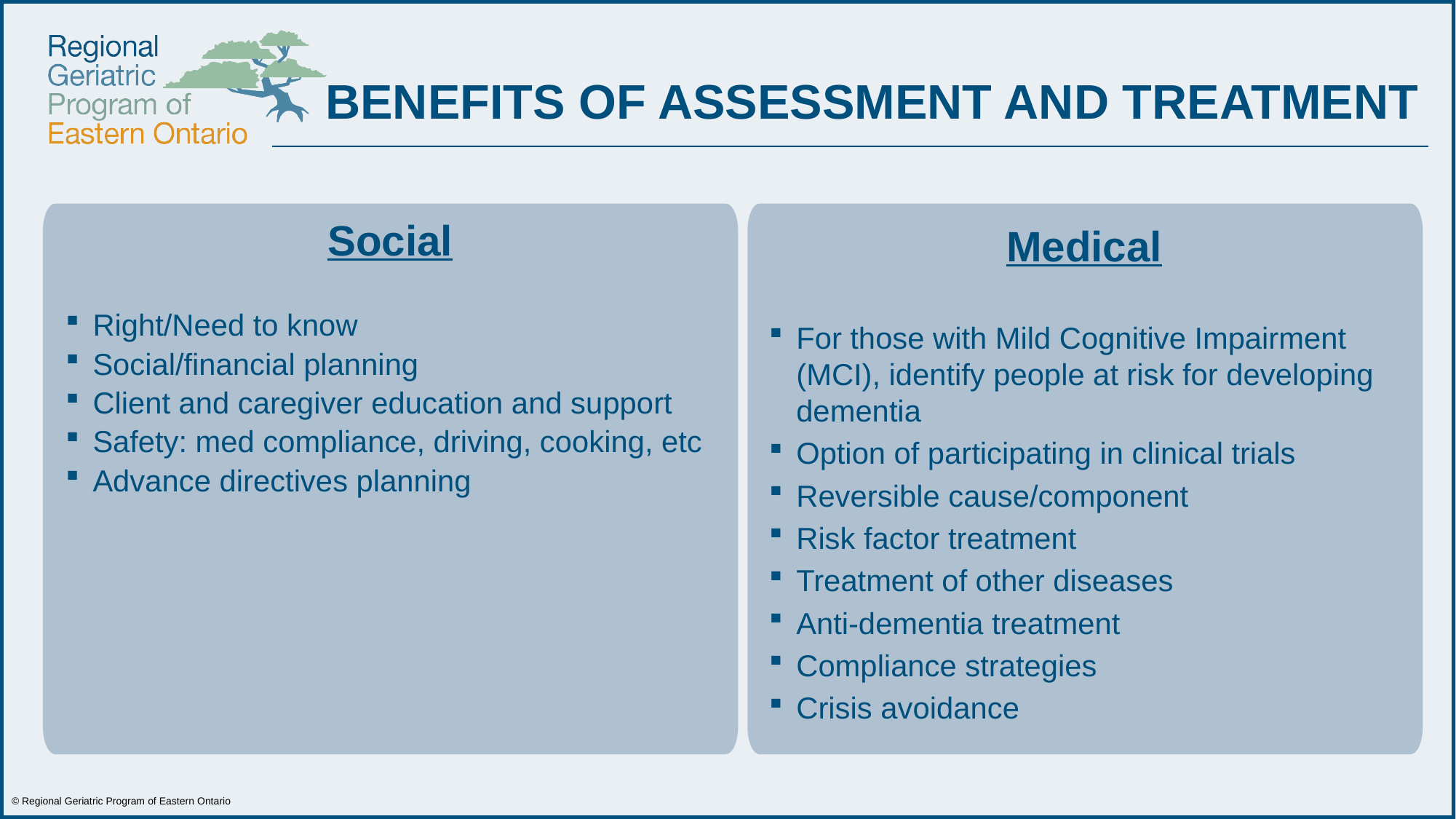

BENEFITS OF ASSESSMENT AND TREATMENT
Social

Right/Need to know
Social/financial planning
Client and caregiver education and support
Safety: med compliance, driving, cooking, etc
Advance directives planning

Medical

For those with Mild Cognitive Impairment (MCI), identify people at risk for developing dementia
Option of participating in clinical trials
Reversible cause/component
Risk factor treatment
Treatment of other diseases
Anti-dementia treatment
Compliance strategies
Crisis avoidance